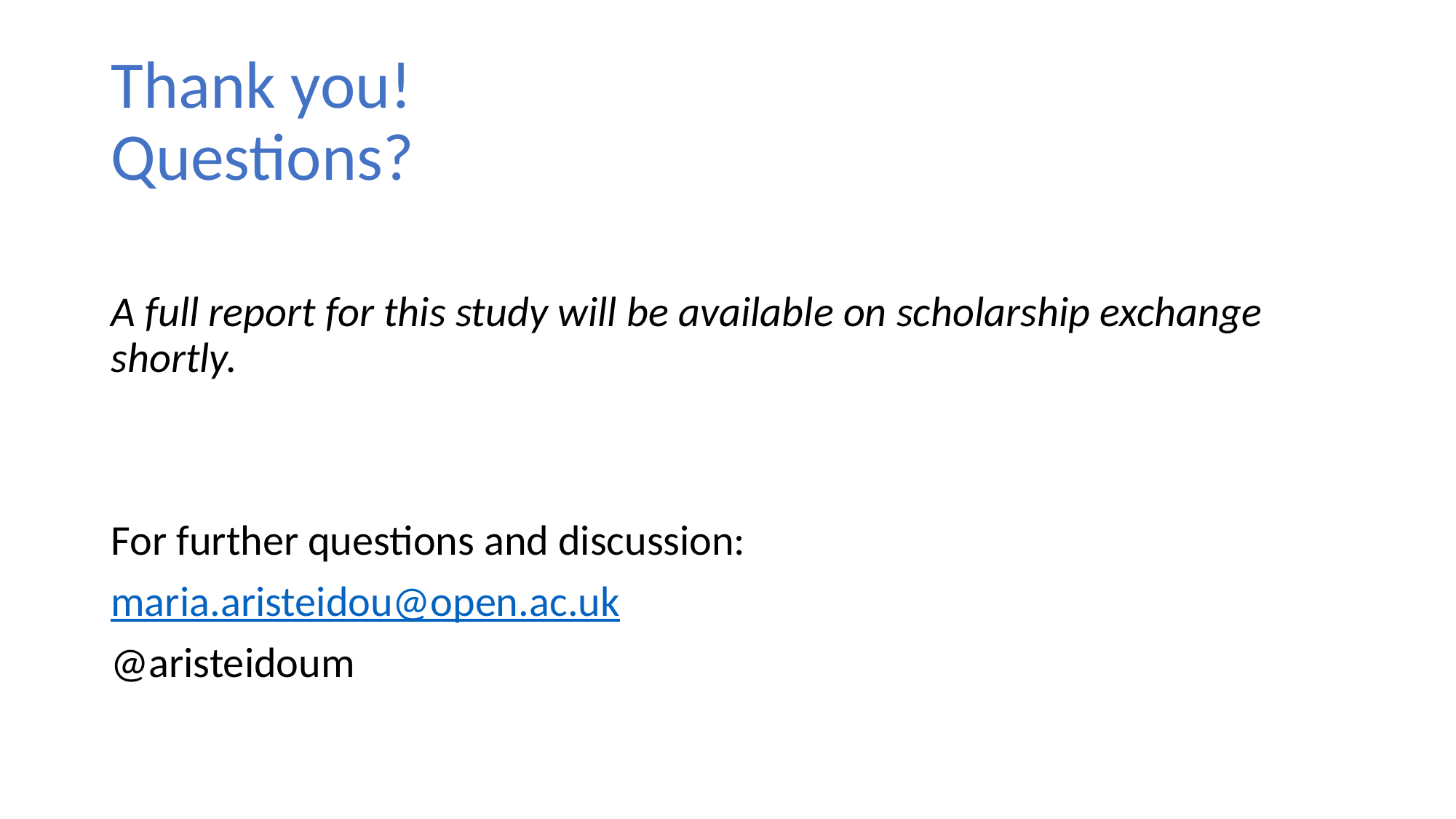

# Thank you! Questions?

A full report for this study will be available on scholarship exchange shortly.

For further questions and discussion:
maria.aristeidou@open.ac.uk
@aristeidoum